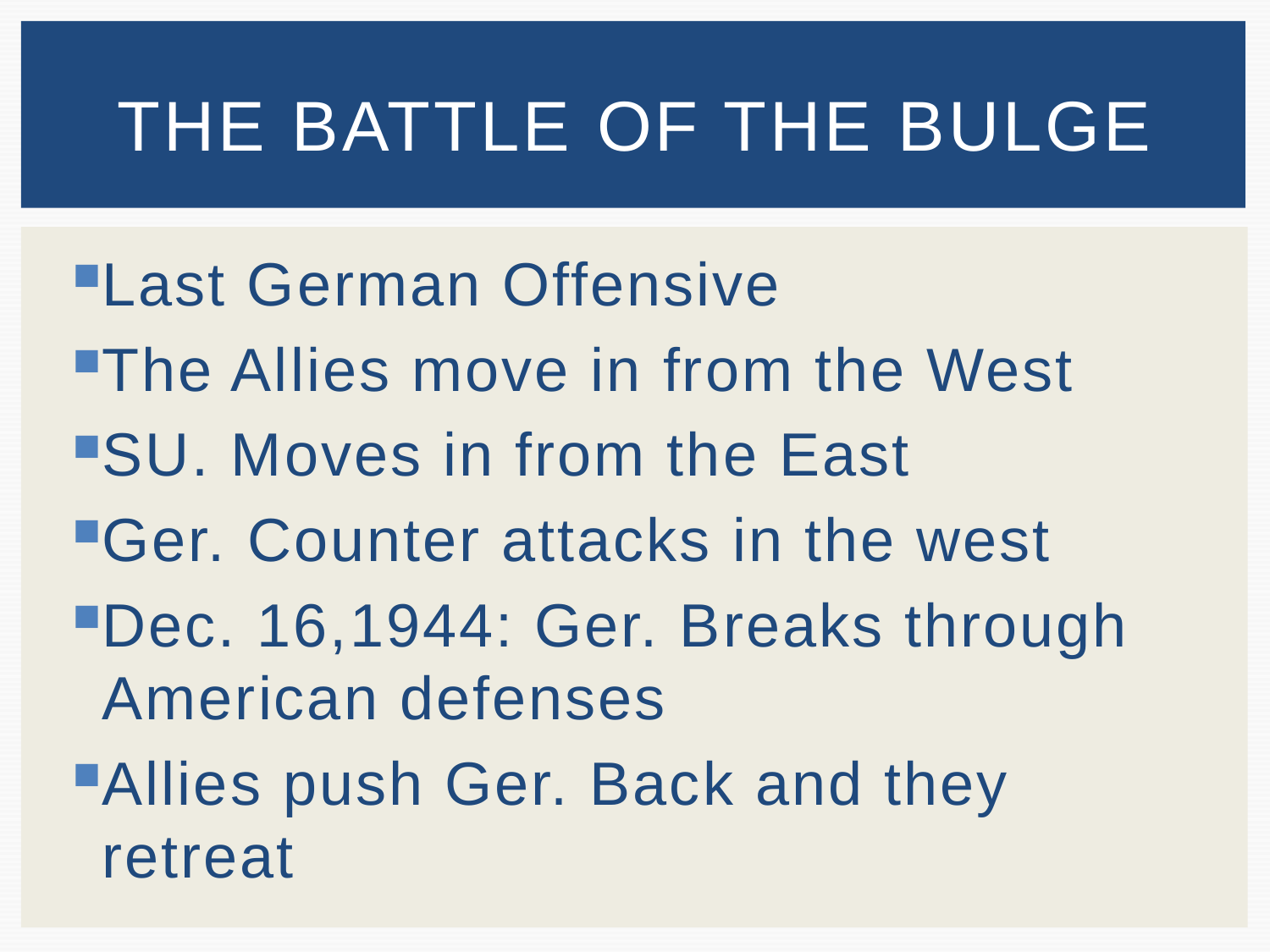

# The Battle of the Bulge
Last German Offensive
The Allies move in from the West
SU. Moves in from the East
Ger. Counter attacks in the west
Dec. 16,1944: Ger. Breaks through American defenses
Allies push Ger. Back and they retreat